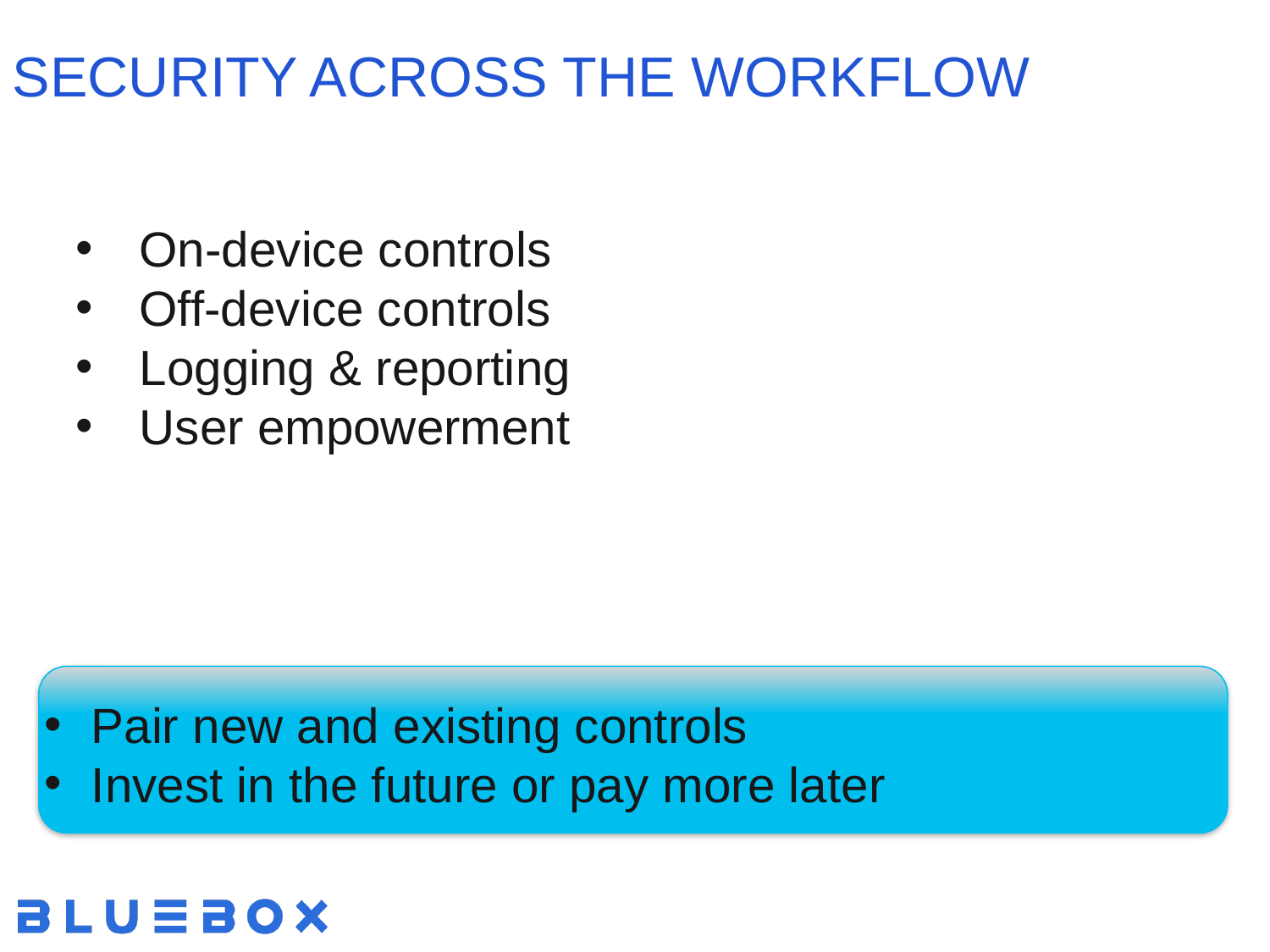

# Security across the workflow
On-device controls
Off-device controls
Logging & reporting
User empowerment

Pair new and existing controls
Invest in the future or pay more later